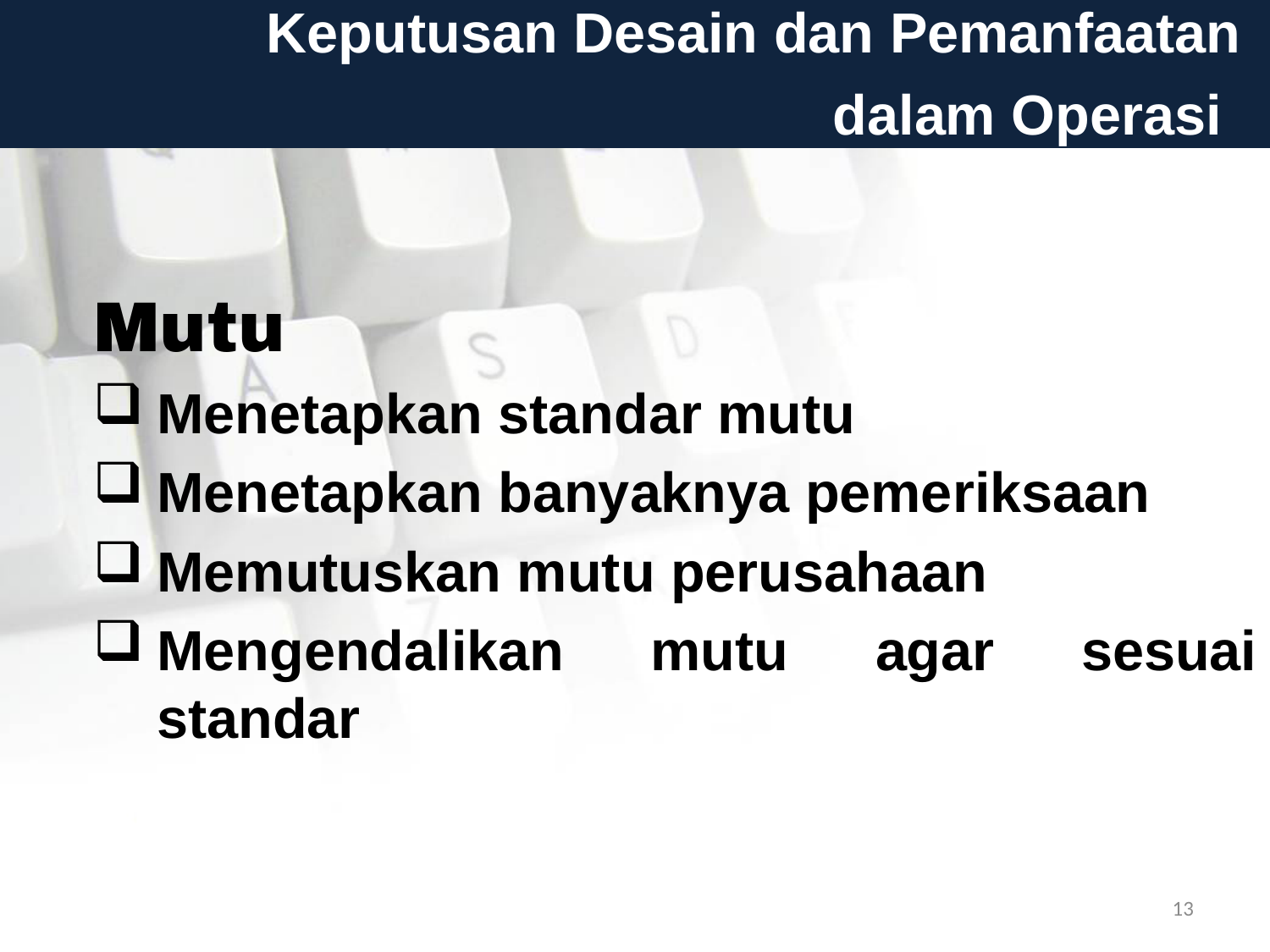

# Keputusan Desain dan Pemanfaatan dalam Operasi
Mutu
Menetapkan standar mutu
Menetapkan banyaknya pemeriksaan
Memutuskan mutu perusahaan
Mengendalikan mutu agar sesuai standar

13